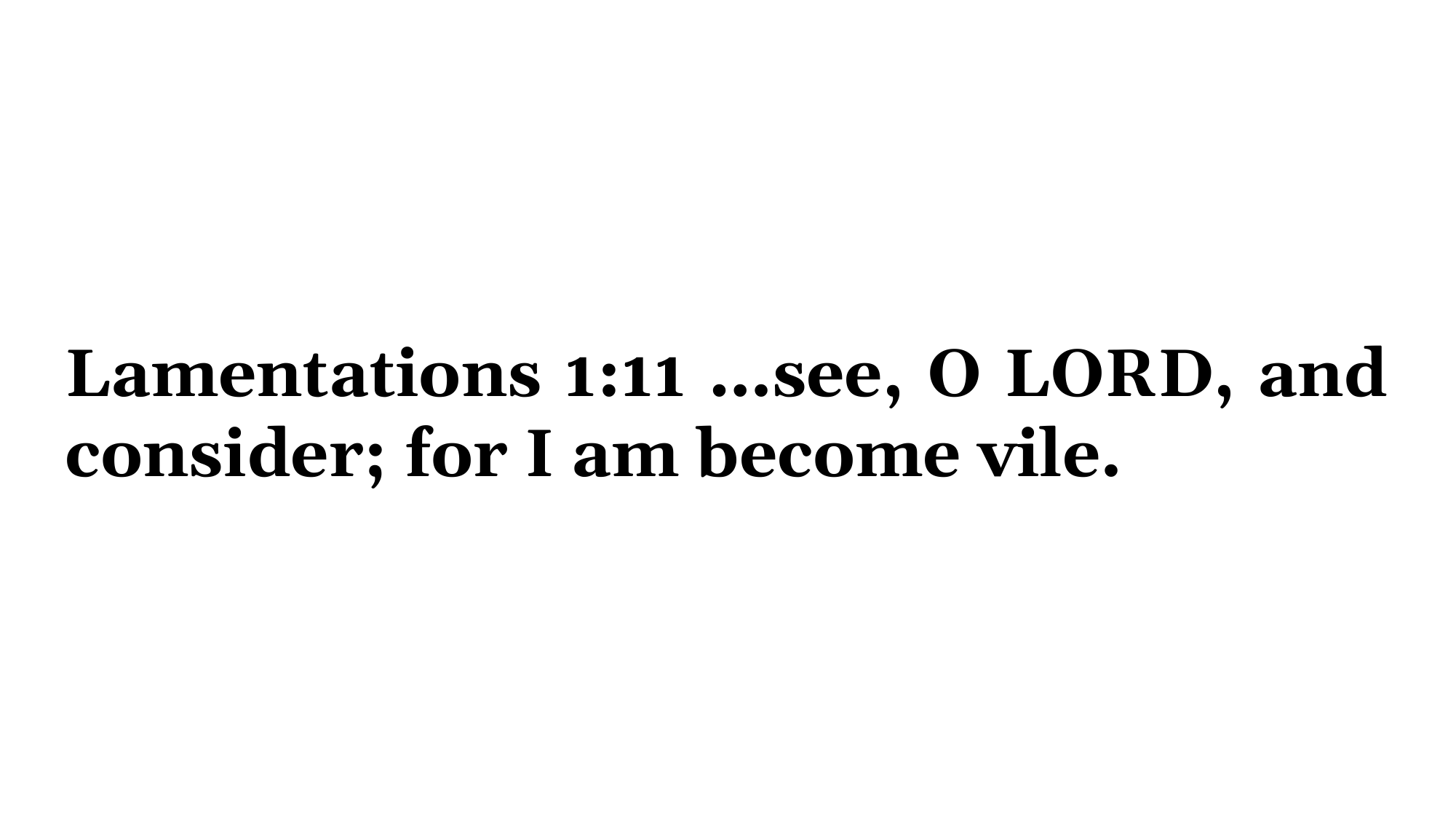

Lamentations 1:11 …see, O LORD, and consider; for I am become vile.